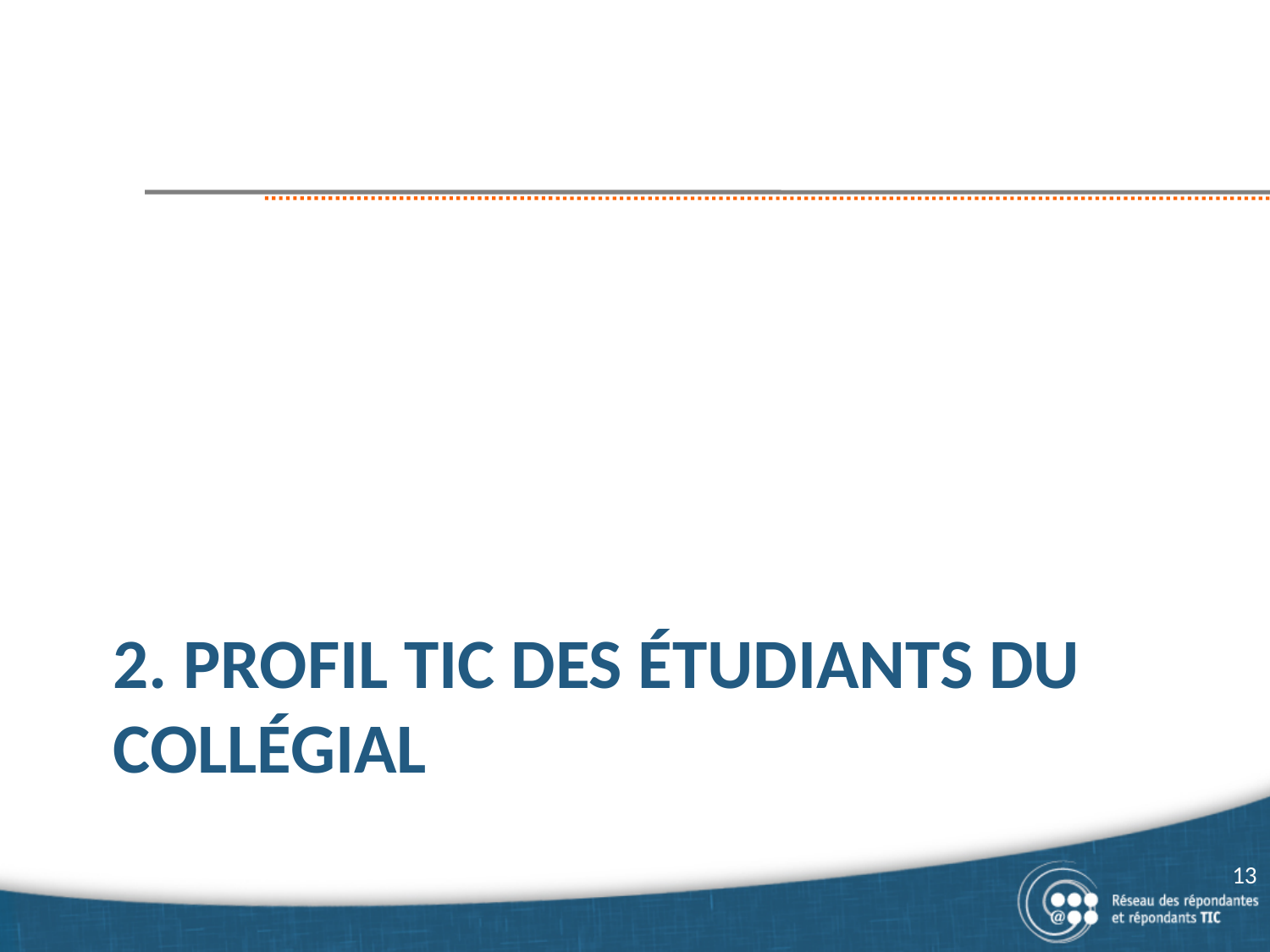

# 2. Profil TIC des étudiants du collégial
13